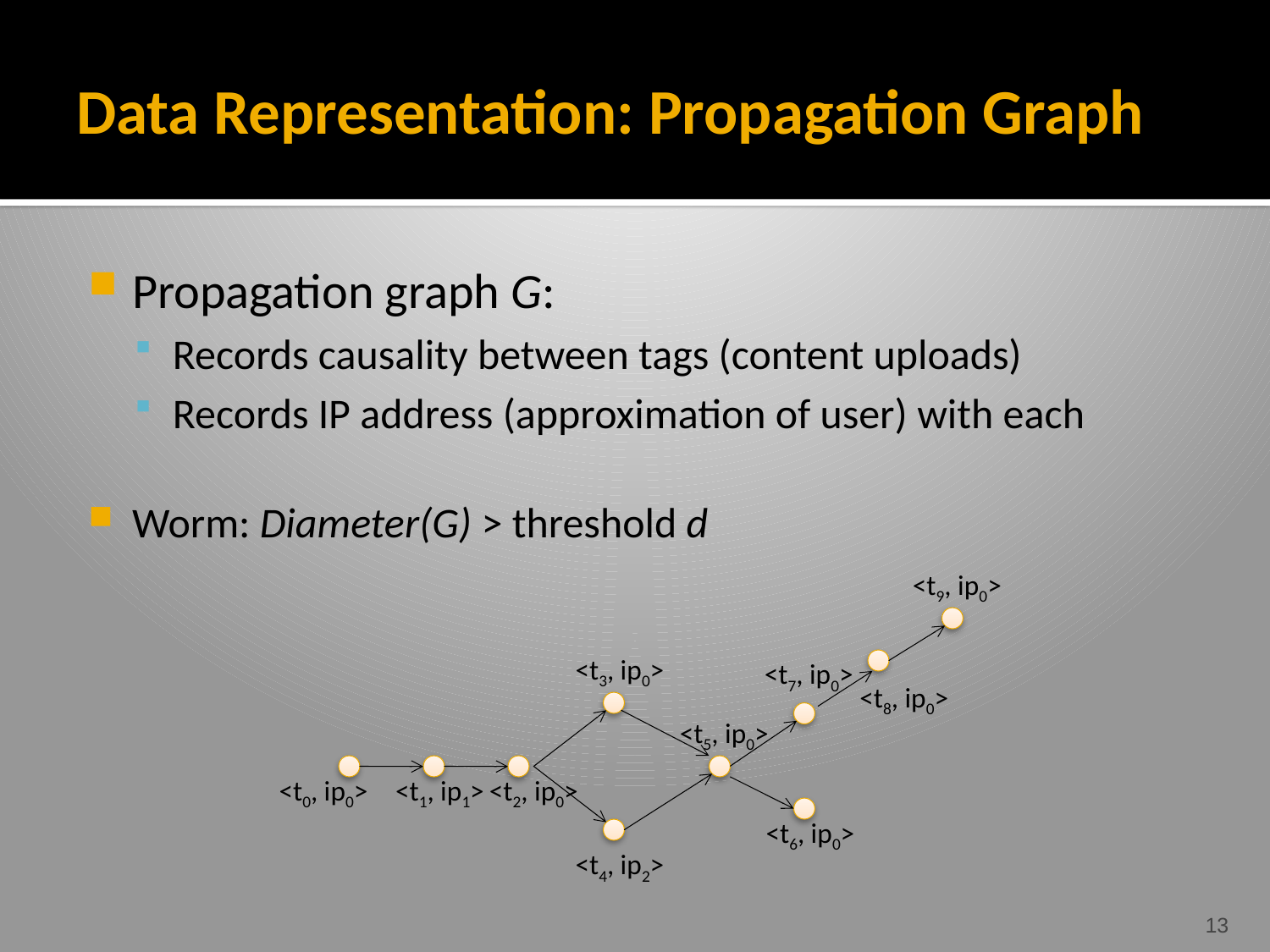

# Data Representation: Propagation Graph
Propagation graph G:
Records causality between tags (content uploads)
Records IP address (approximation of user) with each

Worm: Diameter(G) > threshold d
<t9, ip0>

<t3, ip0>
<t7, ip0>

<t8, ip0>

<t5, ip0>

<t0, ip0>
<t1, ip1>
<t2, ip0>

<t6, ip0>

<t4, ip2>
13